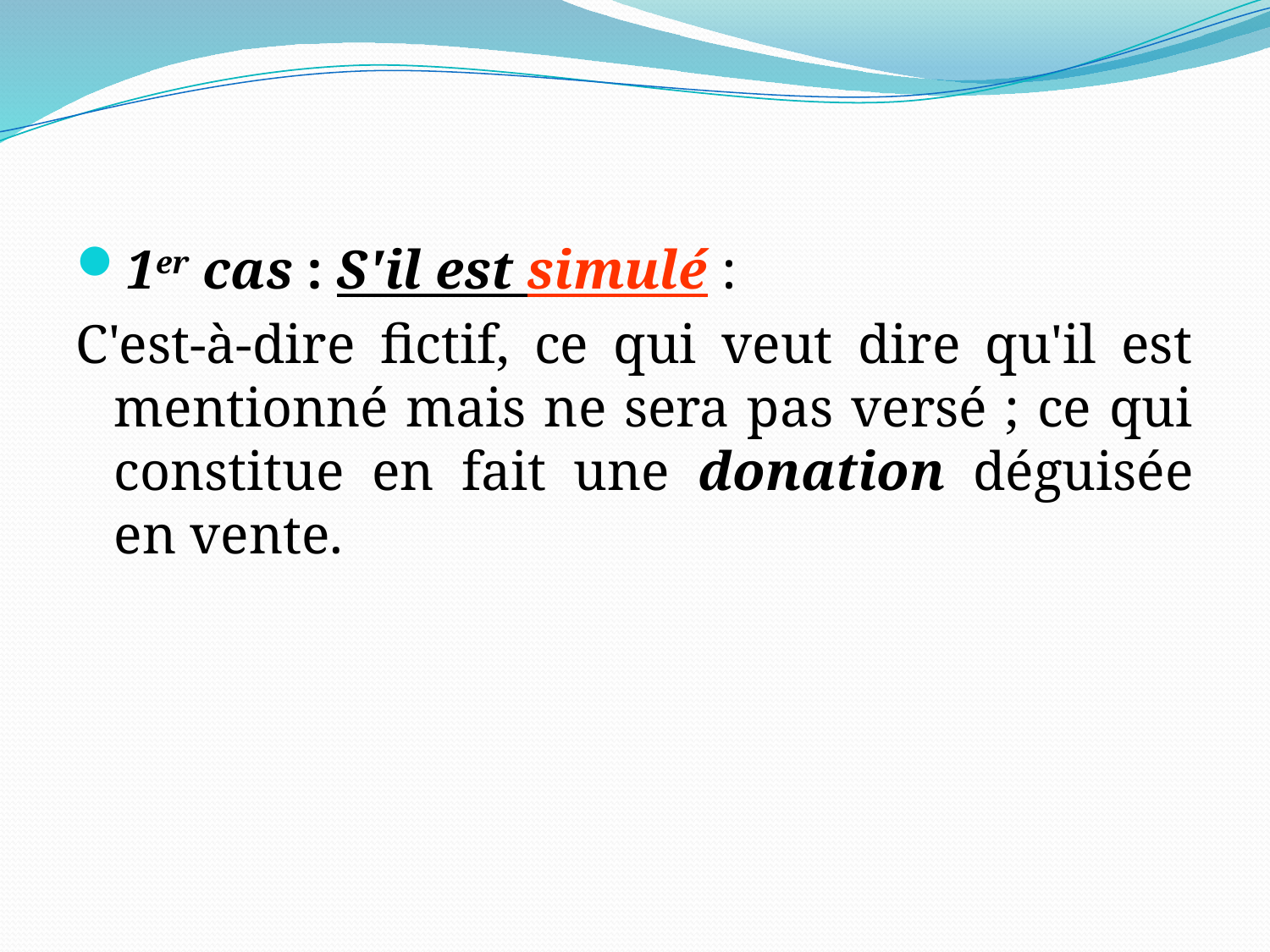

1er cas : S'il est simulé :
C'est-à-dire fictif, ce qui veut dire qu'il est mentionné mais ne sera pas versé ; ce qui constitue en fait une donation déguisée en vente.